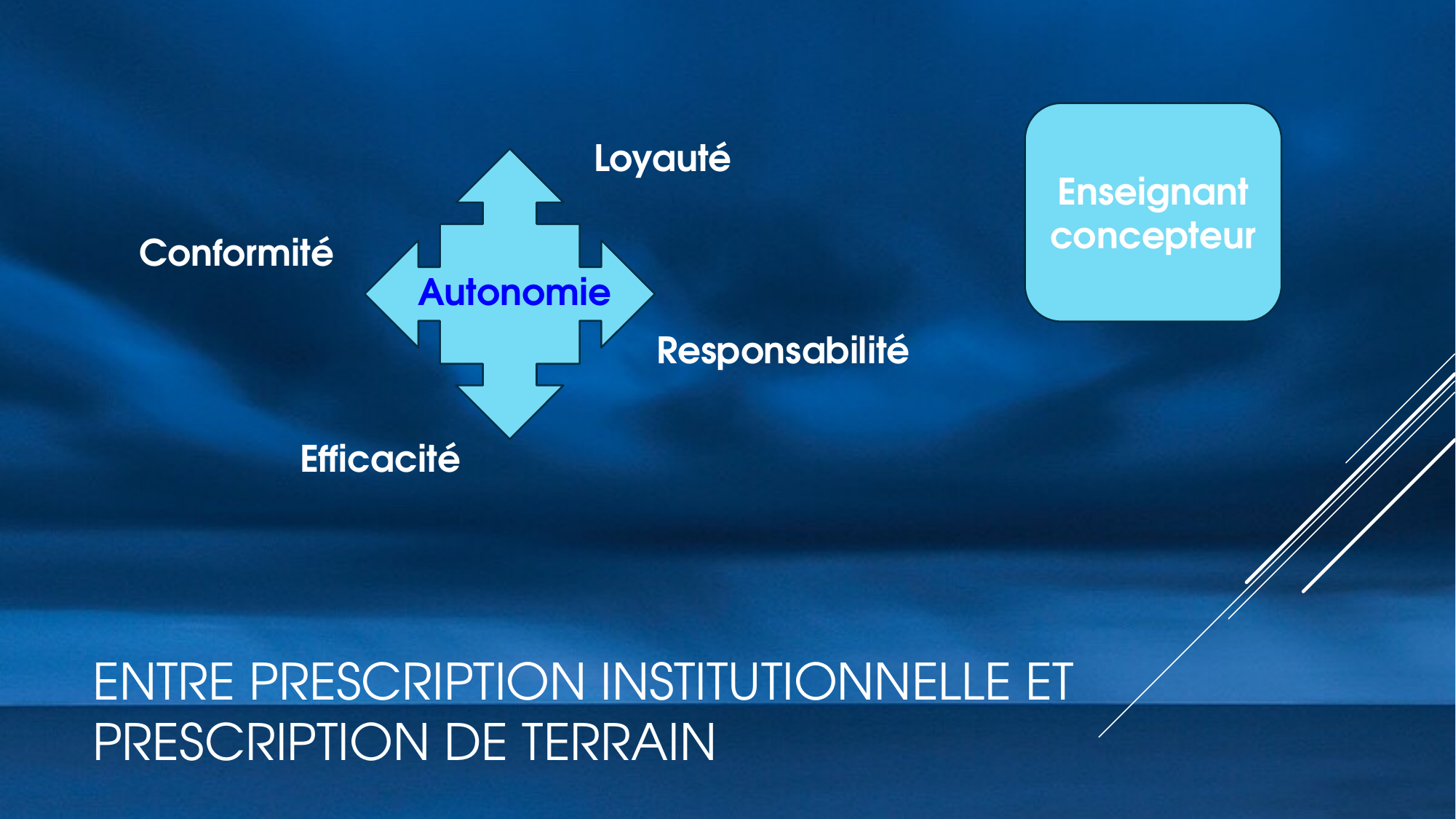

Enseignant
concepteur
Loyauté

Conformité
Autonomie
Responsabilité

Efficacité
# Entre prescription institutionnelle et prescription de terrain